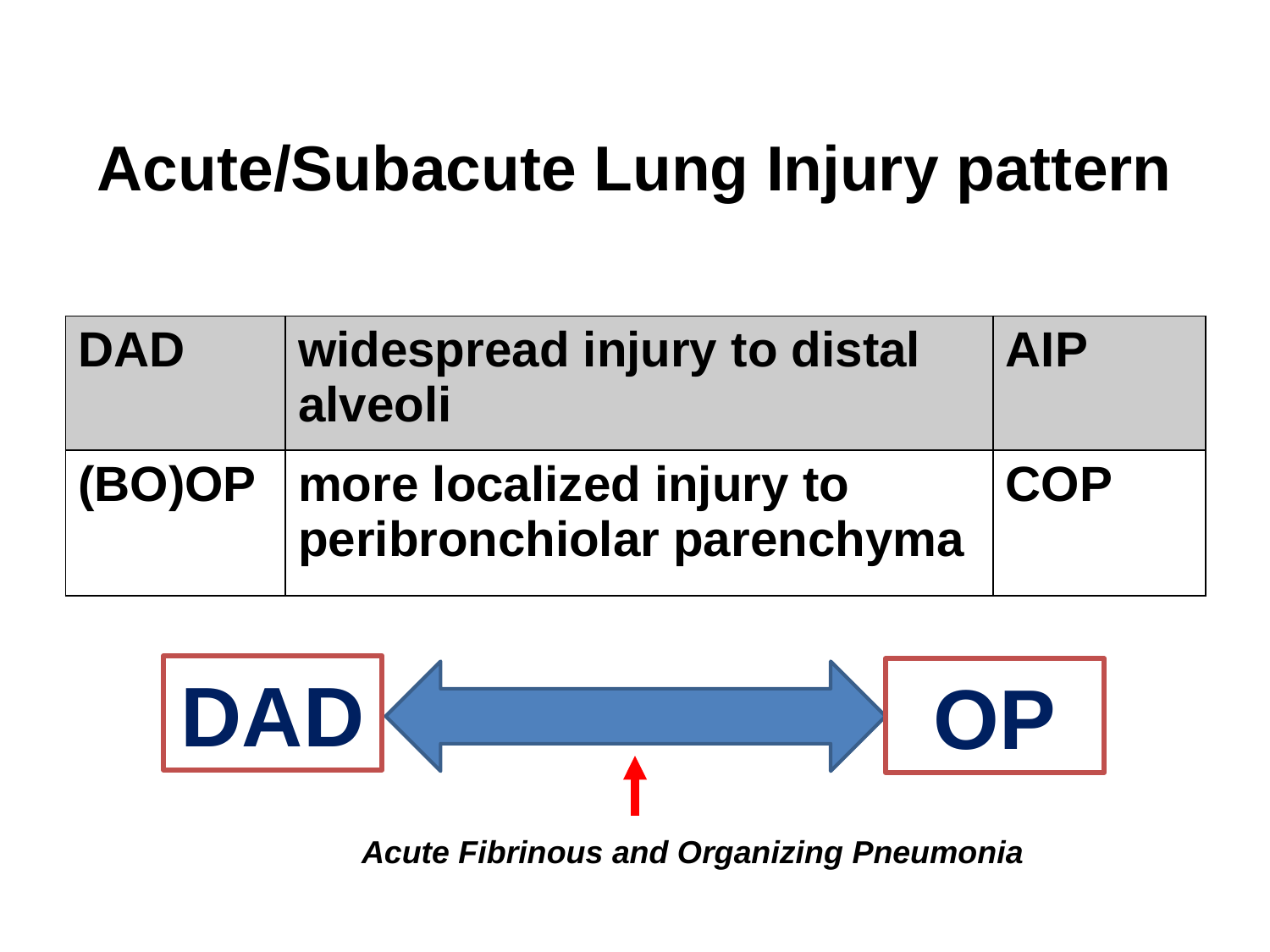

# Acute/Subacute Lung Injury pattern
| DAD | widespread injury to distal alveoli | AIP |
| --- | --- | --- |
| (BO)OP | more localized injury to peribronchiolar parenchyma | COP |
DAD
OP

Acute Fibrinous and Organizing Pneumonia